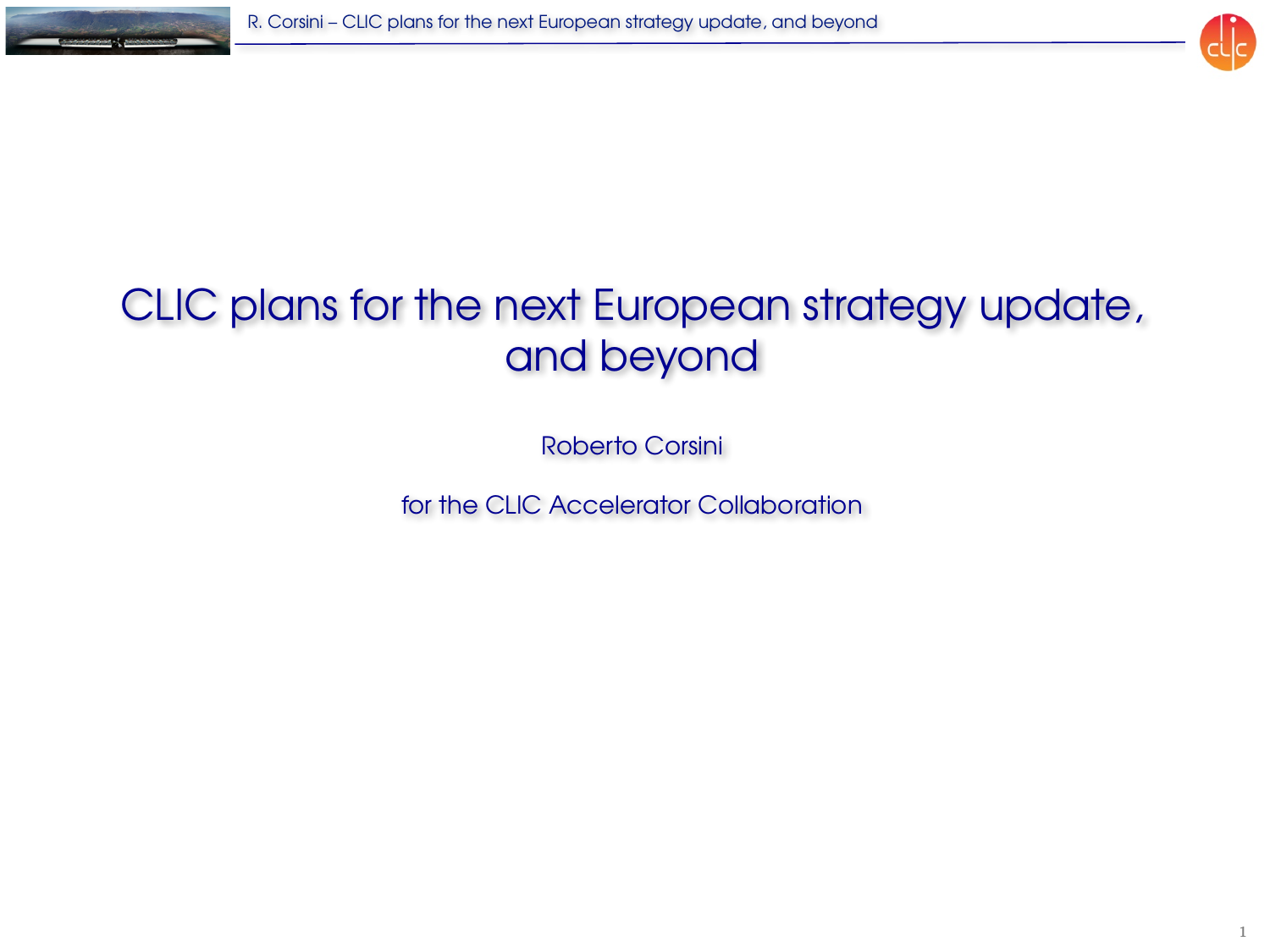

# CLIC plans for the next European strategy update, and beyond Roberto Corsini for the CLIC Accelerator Collaboration